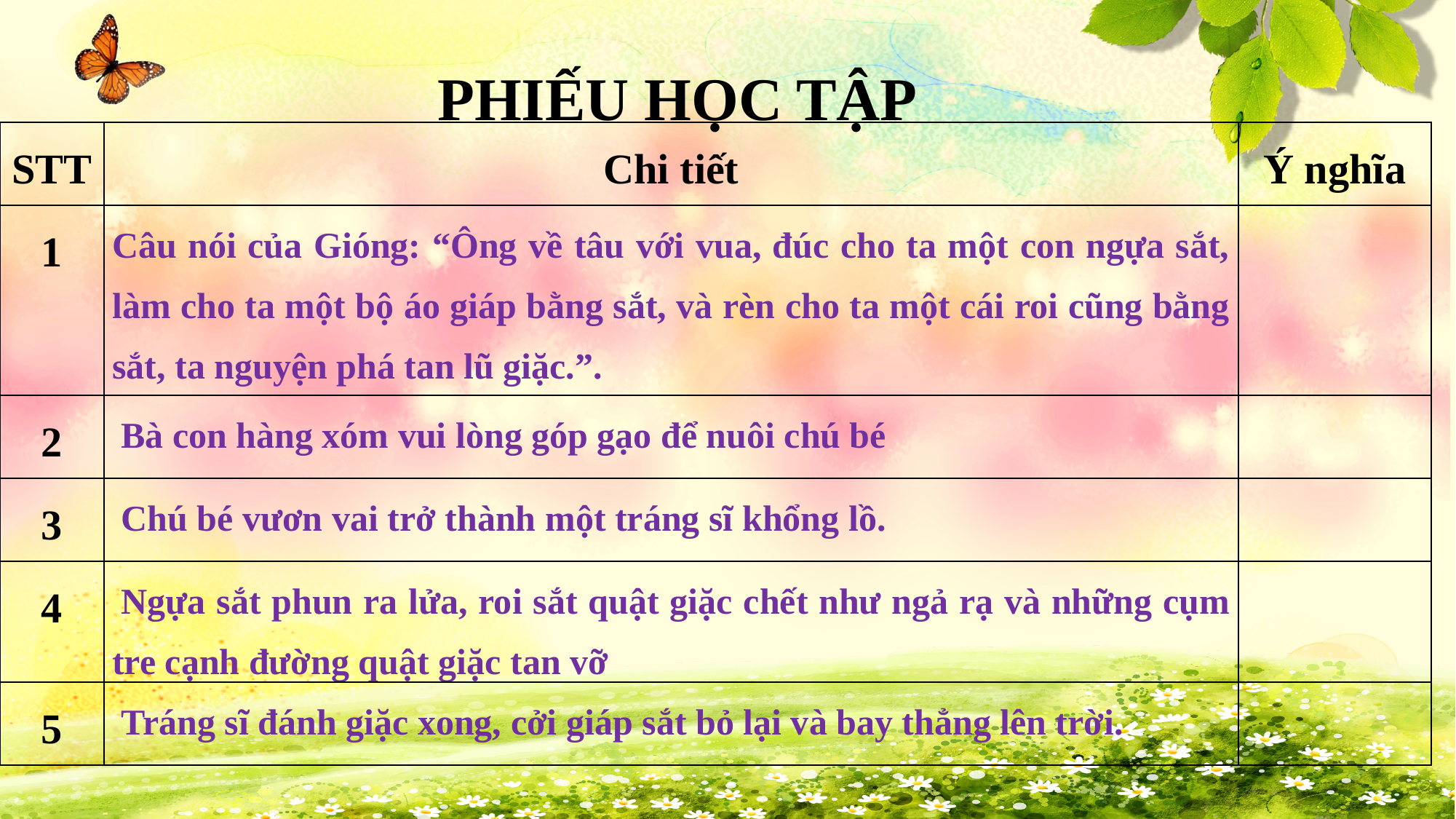

PHIẾU HỌC TẬP
| STT | Chi tiết | Ý nghĩa |
| --- | --- | --- |
| 1 | Câu nói của Gióng: “Ông về tâu với vua, đúc cho ta một con ngựa sắt, làm cho ta một bộ áo giáp bằng sắt, và rèn cho ta một cái roi cũng bằng sắt, ta nguyện phá tan lũ giặc.”. |  |
| 2 | Bà con hàng xóm vui lòng góp gạo để nuôi chú bé |  |
| 3 | Chú bé vươn vai trở thành một tráng sĩ khổng lồ. |  |
| 4 | Ngựa sắt phun ra lửa, roi sắt quật giặc chết như ngả rạ và những cụm tre cạnh đường quật giặc tan vỡ |  |
| 5 | Tráng sĩ đánh giặc xong, cởi giáp sắt bỏ lại và bay thẳng lên trời. |  |